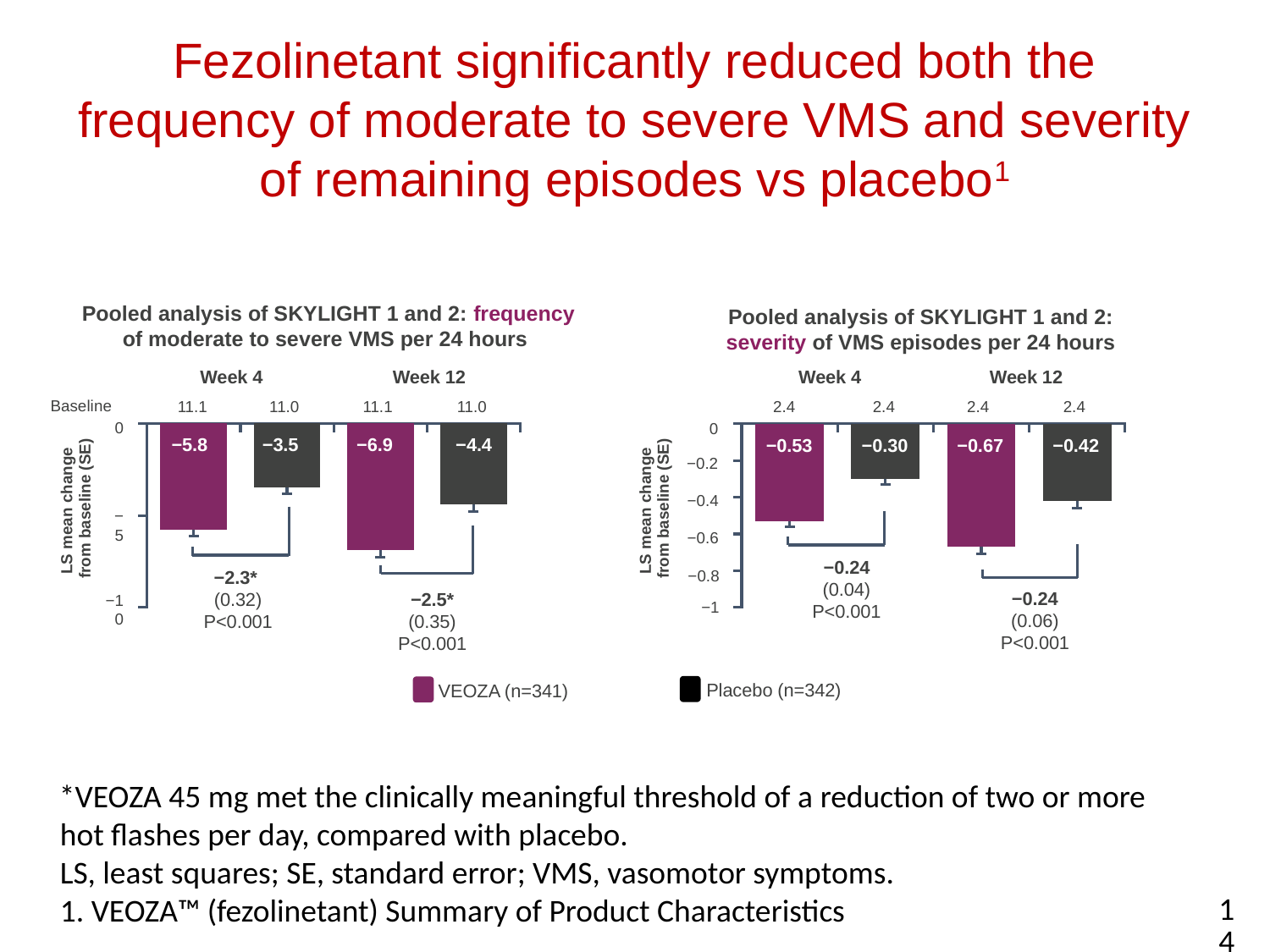

# Fezolinetant significantly reduced both the frequency of moderate to severe VMS and severity of remaining episodes vs placebo1
Pooled analysis of SKYLIGHT 1 and 2: frequency of moderate to severe VMS per 24 hours
Pooled analysis of SKYLIGHT 1 and 2: severity of VMS episodes per 24 hours

### Chart

| Category | Mean change from baseline |
|---|---|
| Week 4 | -5.8 |
| Week 4 | -3.5 |
| Week 12 | -6.9 |
| Week 12 | -4.4 |

### Chart

| Category | Mean change from baseline |
|---|---|
| Week 4 | -0.53 |
| Week 4 | -0.3 |
| Week 12 | -0.67 |
| Week 12 | -0.42 |
Week 4
Week 4
Week 12
Week 12
2.4
2.4
2.4
2.4
0
−0.2
−0.4
−0.6
−0.8
−1
−0.53
−0.30
−0.67
−0.42
−0.24
(0.04)
P<0.001
−0.24
(0.06)
P<0.001
11.0
11.1
11.0
11.1
0
−5
−10
−5.8
−3.5
−6.9
−4.4
−2.3*
(0.32)
P<0.001
−2.5*
(0.35)
P<0.001
Baseline
LS mean change
 from baseline (SE)
LS mean change
 from baseline (SE)
VEOZA (n=341)
Placebo (n=342)

*VEOZA 45 mg met the clinically meaningful threshold of a reduction of two or more hot flashes per day, compared with placebo.
LS, least squares; SE, standard error; VMS, vasomotor symptoms.
1. VEOZA™ (fezolinetant) Summary of Product Characteristics
14